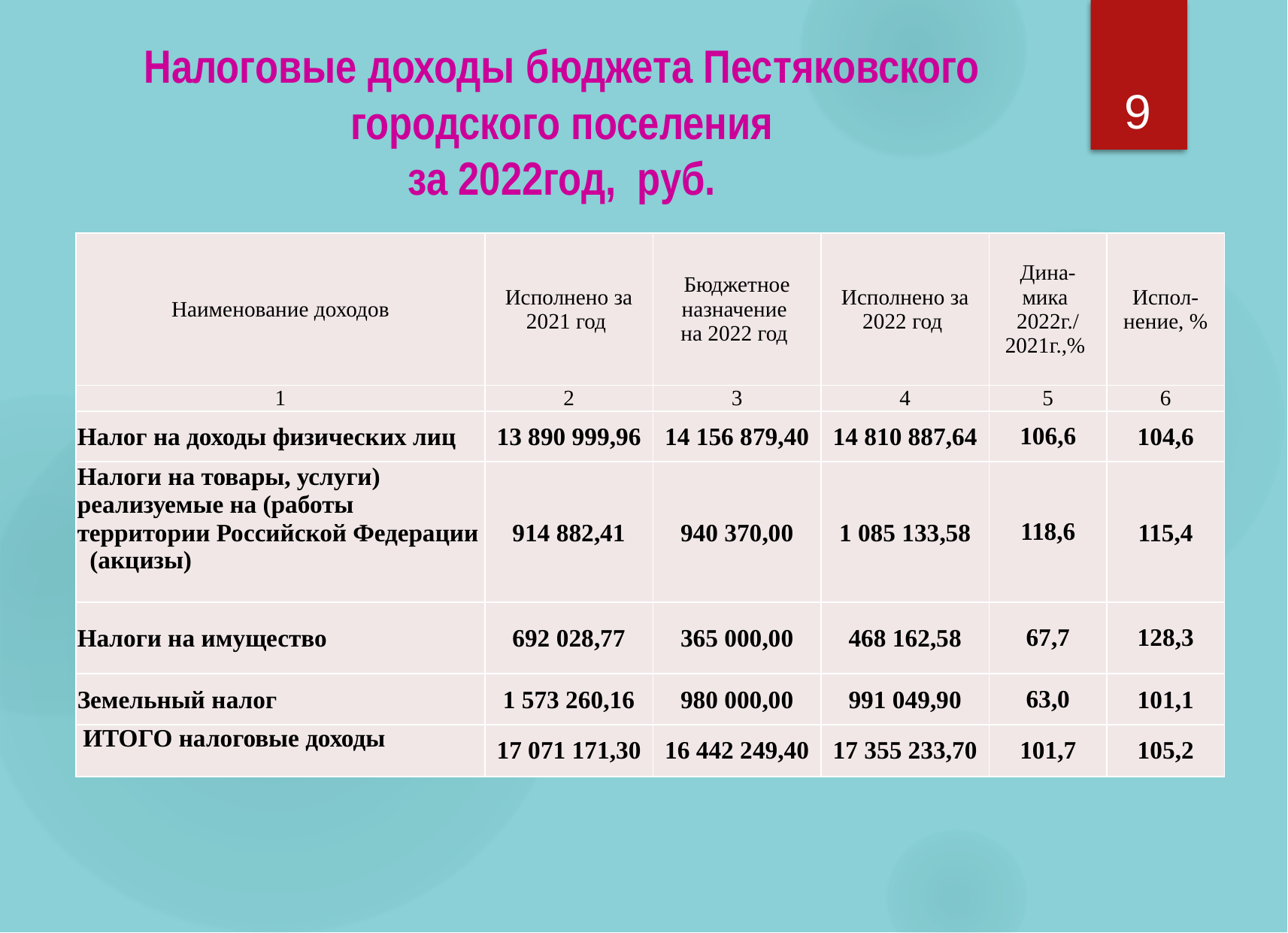

Налоговые доходы бюджета Пестяковского городского поселения
за 2022год,  руб.
9
| Наименование доходов | Исполнено за 2021 год | Бюджетное назначение на 2022 год | Исполнено за 2022 год | Дина- мика 2022г./ 2021г.,% | Испол-нение, % |
| --- | --- | --- | --- | --- | --- |
| 1 | 2 | 3 | 4 | 5 | 6 |
| Нaлог нa доходы физических лиц | 13 890 999,96 | 14 156 879,40 | 14 810 887,64 | 106,6 | 104,6 |
| Налоги нa товары, услуги) реализуемые нa (работы территории Российской Федерации (акцизы) | 914 882,41 | 940 370,00 | 1 085 133,58 | 118,6 | 115,4 |
| Нaлоги нa имущество | 692 028,77 | 365 000,00 | 468 162,58 | 67,7 | 128,3 |
| Земельный нaлог | 1 573 260,16 | 980 000,00 | 991 049,90 | 63,0 | 101,1 |
| ИТОГО налоговые доходы | 17 071 171,30 | 16 442 249,40 | 17 355 233,70 | 101,7 | 105,2 |